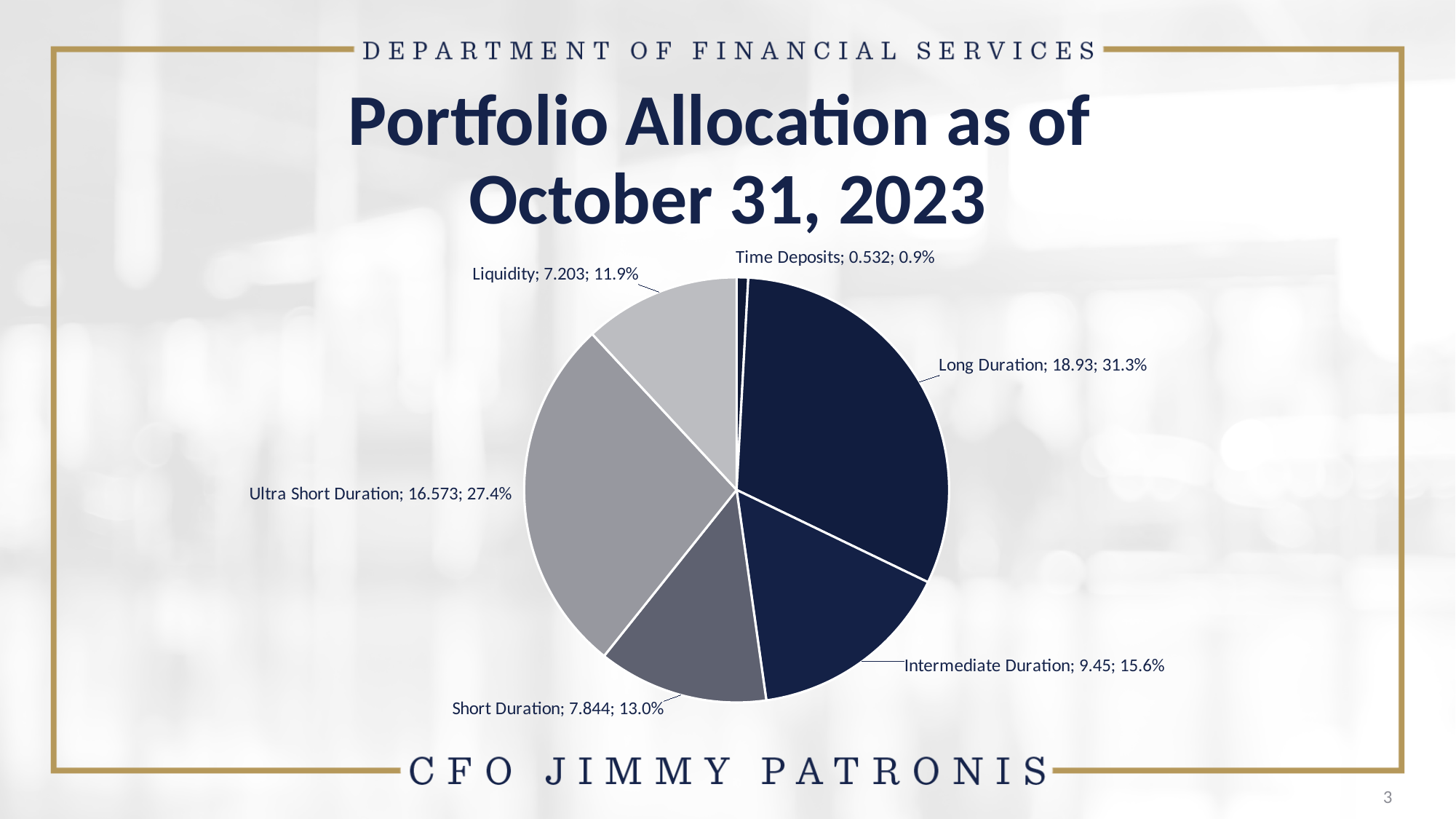

# Portfolio Allocation as of October 31, 2023

### Chart

| Category | Mkt Value | % | Column1 |
|---|---|---|---|
| Time Deposits | 0.532 | 0.008788739840084584 | None |
| Long Duration | 18.93 | 0.3127271525804533 | None |
| Intermediate Duration | 9.45 | 0.15611577347518665 | None |
| Short Duration | 7.844 | 0.1295843520782396 | None |
| Ultra Short Duration | 16.573 | 0.273789070243838 | None |
|  Liquidity | 7.203 | 0.11899491178219784 | 0.3927839820260358 |
3